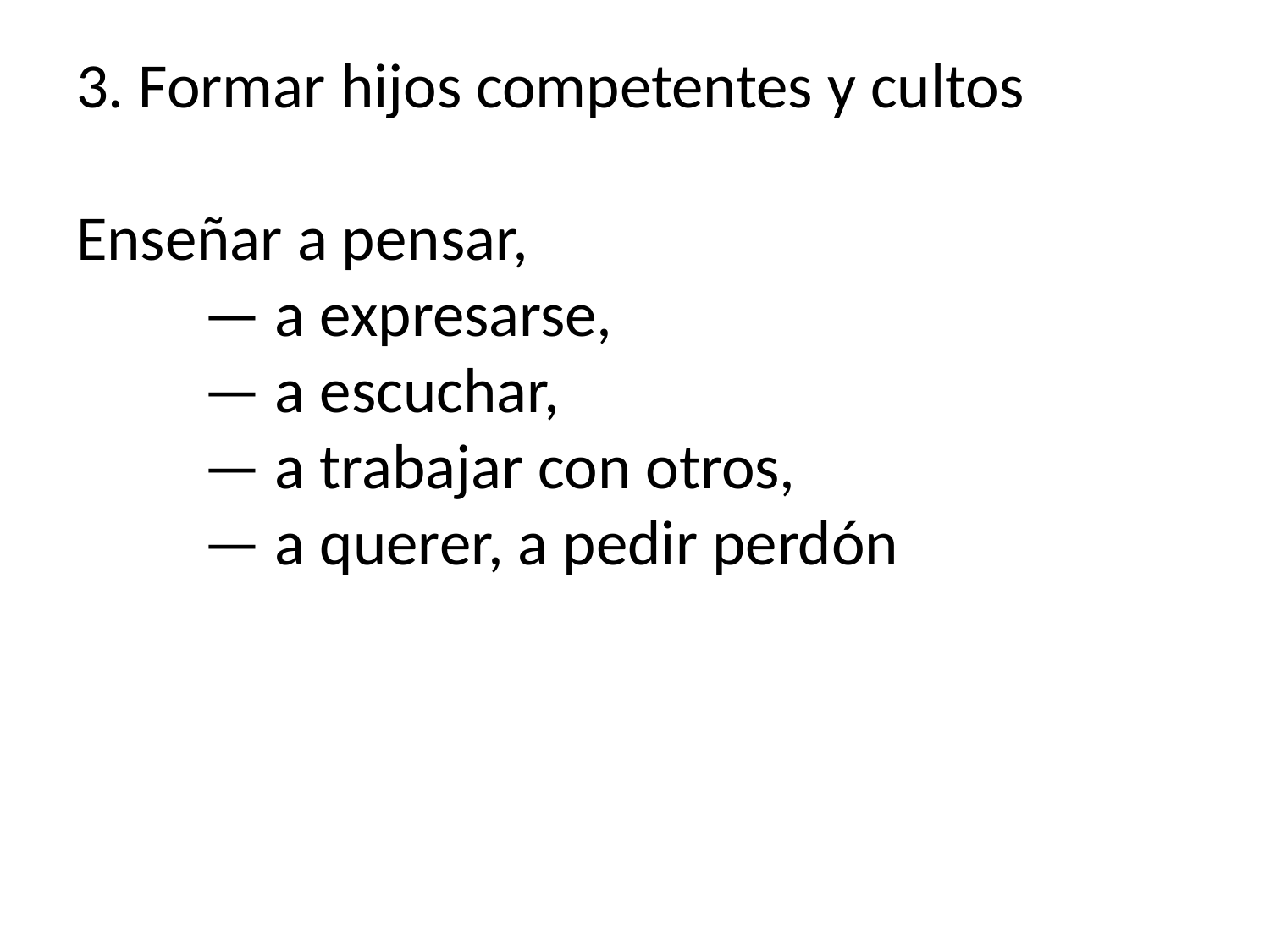

# 3. Formar hijos competentes y cultos Enseñar a pensar, — a expresarse, — a escuchar, — a trabajar con otros, — a querer, a pedir perdón